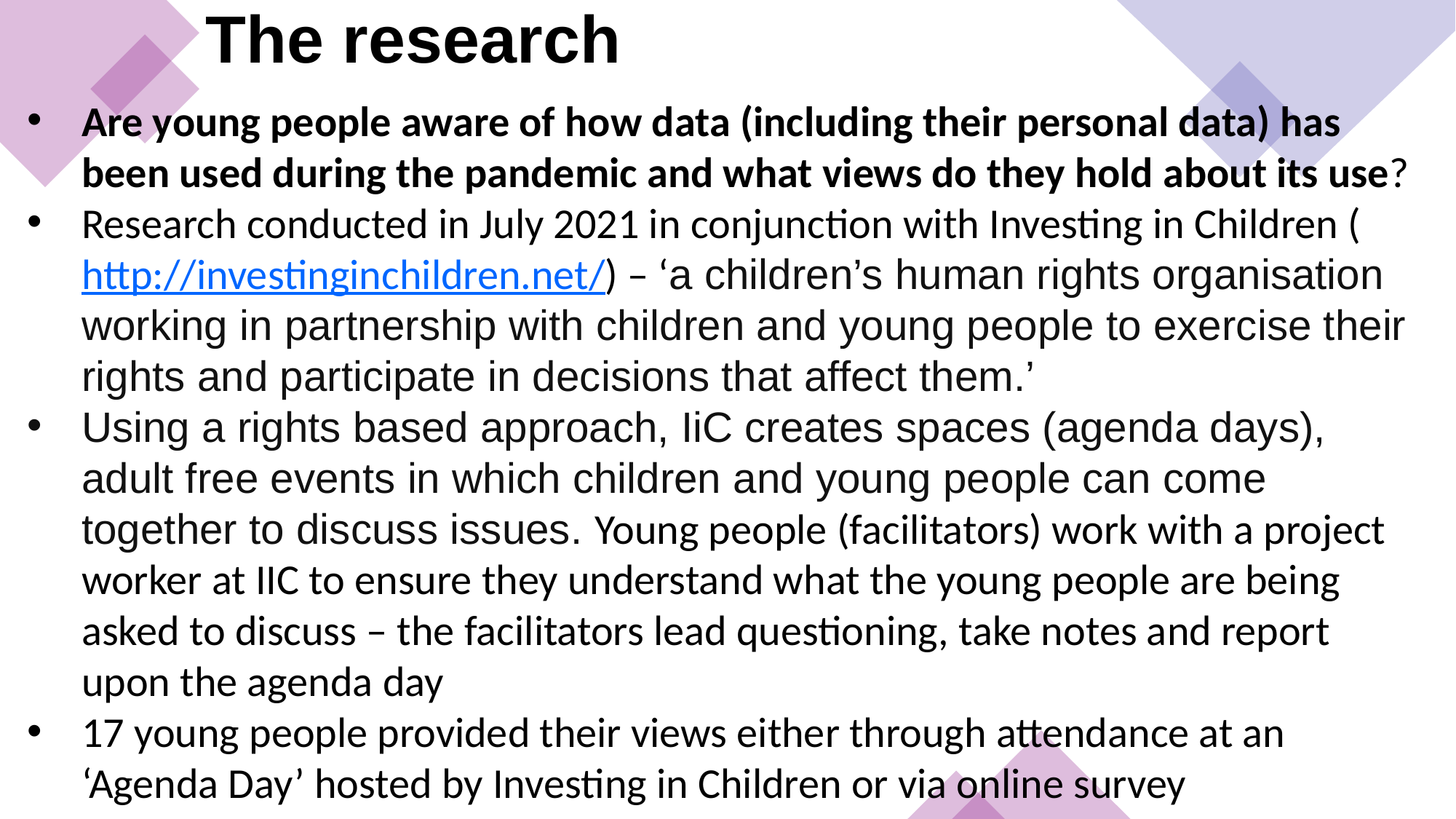

The research

Are young people aware of how data (including their personal data) has been used during the pandemic and what views do they hold about its use?
Research conducted in July 2021 in conjunction with Investing in Children (http://investinginchildren.net/) – ‘a children’s human rights organisation working in partnership with children and young people to exercise their rights and participate in decisions that affect them.’
Using a rights based approach, IiC creates spaces (agenda days), adult free events in which children and young people can come together to discuss issues. Young people (facilitators) work with a project worker at IIC to ensure they understand what the young people are being asked to discuss – the facilitators lead questioning, take notes and report upon the agenda day
17 young people provided their views either through attendance at an ‘Agenda Day’ hosted by Investing in Children or via online survey